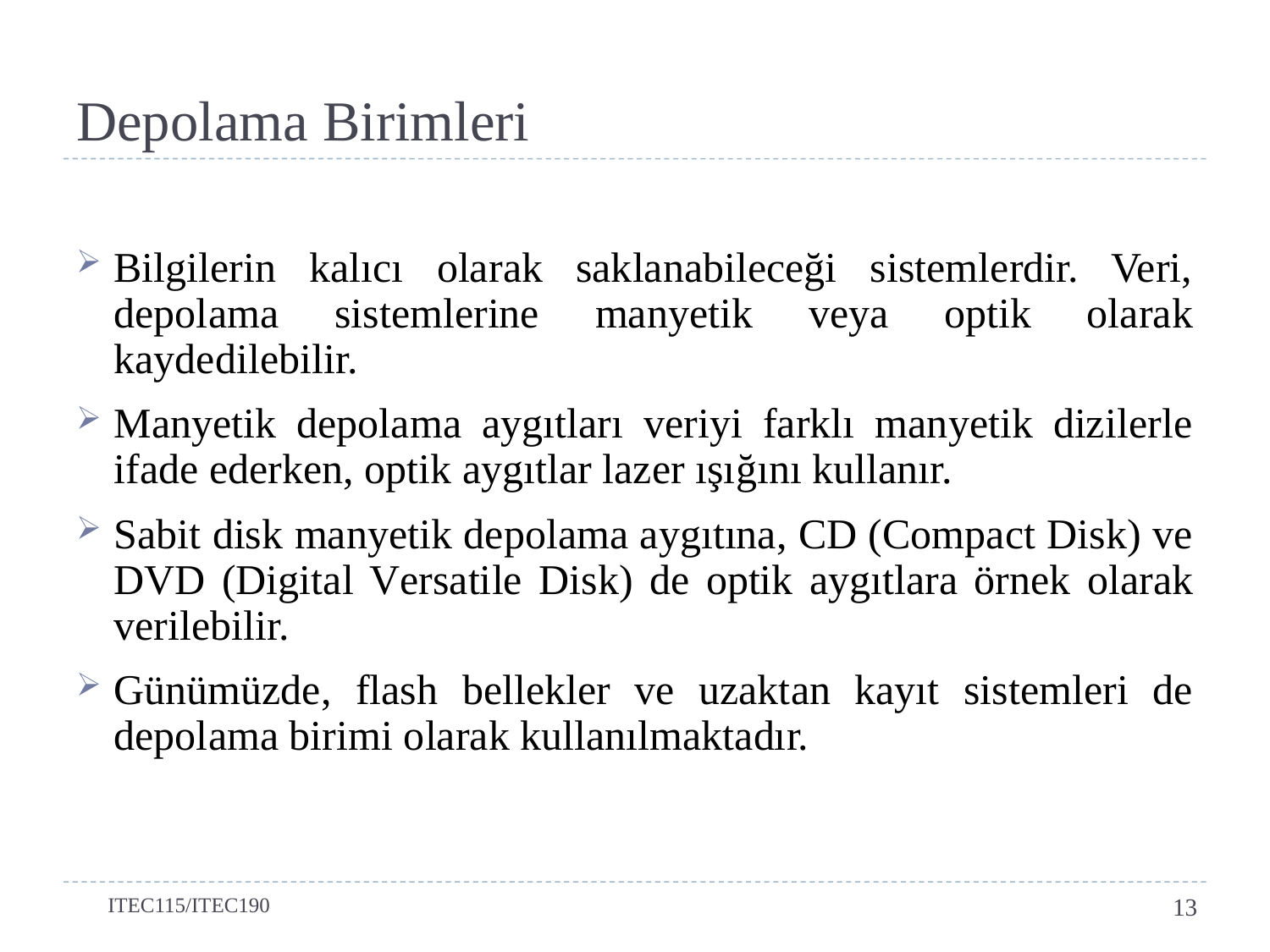

# Depolama Birimleri

Bilgilerin kalıcı olarak saklanabileceği sistemlerdir. Veri, depolama sistemlerine manyetik veya optik olarak kaydedilebilir.
Manyetik depolama aygıtları veriyi farklı manyetik dizilerle ifade ederken, optik aygıtlar lazer ışığını kullanır.
Sabit disk manyetik depolama aygıtına, CD (Compact Disk) ve DVD (Digital Versatile Disk) de optik aygıtlara örnek olarak verilebilir.
Günümüzde, flash bellekler ve uzaktan kayıt sistemleri de depolama birimi olarak kullanılmaktadır.
ITEC115/ITEC190
13